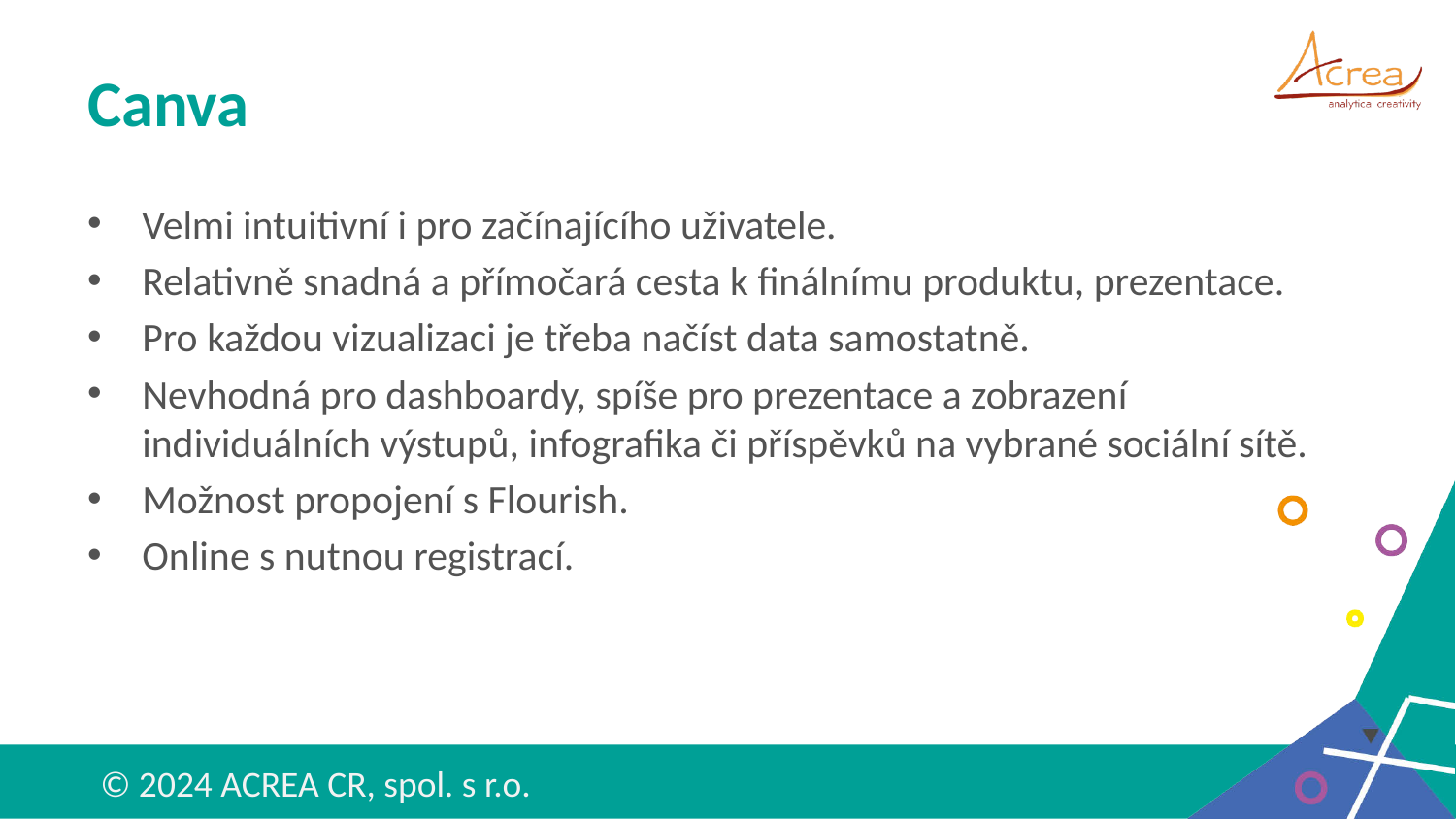

# Canva
Velmi intuitivní i pro začínajícího uživatele.
Relativně snadná a přímočará cesta k finálnímu produktu, prezentace.
Pro každou vizualizaci je třeba načíst data samostatně.
Nevhodná pro dashboardy, spíše pro prezentace a zobrazení
individuálních výstupů, infografika či příspěvků na vybrané sociální sítě.
Možnost propojení s Flourish.
Online s nutnou registrací.